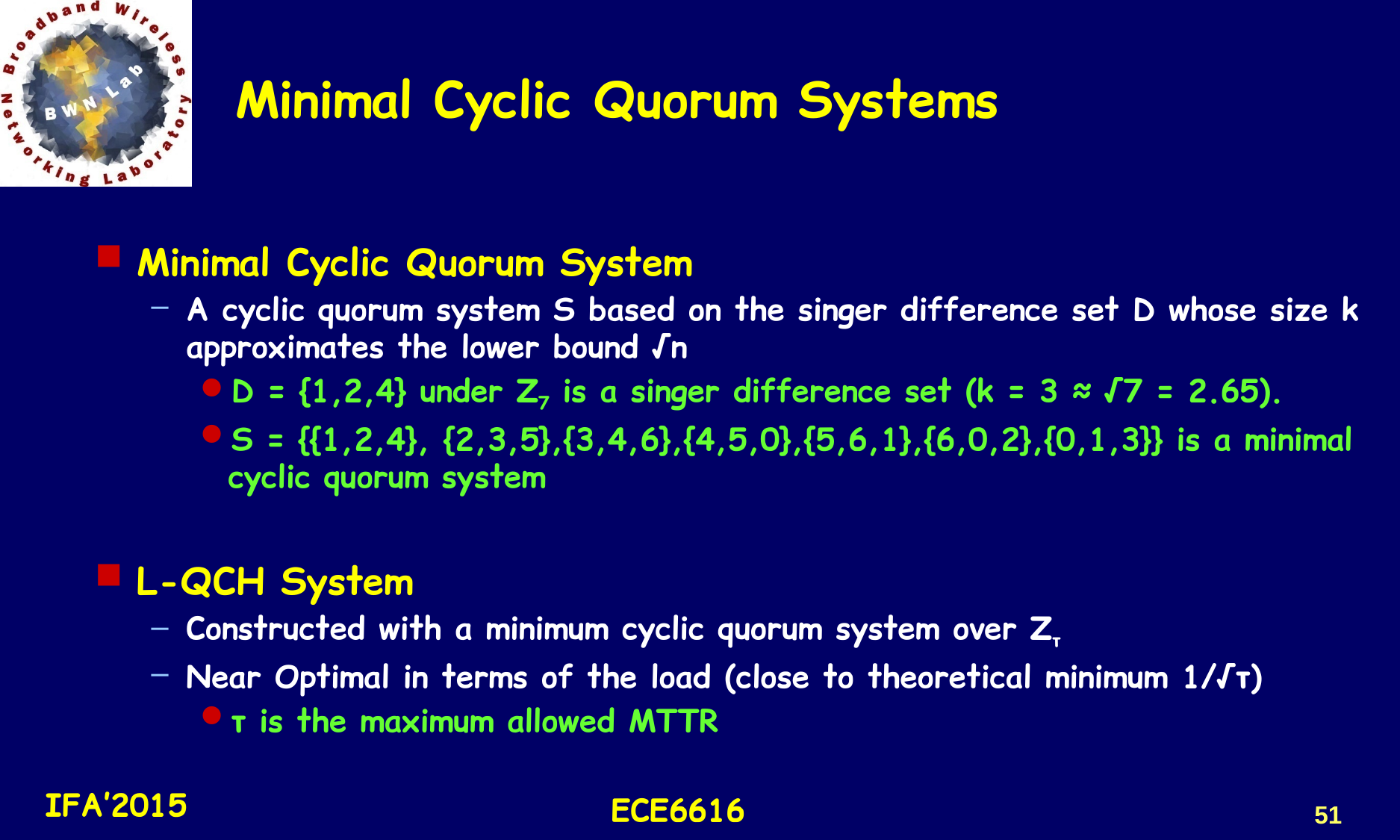

# Minimal Cyclic Quorum Systems
Minimal Cyclic Quorum System
A cyclic quorum system S based on the singer difference set D whose size k approximates the lower bound √n
D = {1,2,4} under Z7 is a singer difference set (k = 3 ≈ √7 = 2.65).
S = {{1,2,4}, {2,3,5},{3,4,6},{4,5,0},{5,6,1},{6,0,2},{0,1,3}} is a minimal cyclic quorum system

L-QCH System
Constructed with a minimum cyclic quorum system over Zτ
Near Optimal in terms of the load (close to theoretical minimum 1/√τ)
τ is the maximum allowed MTTR

51